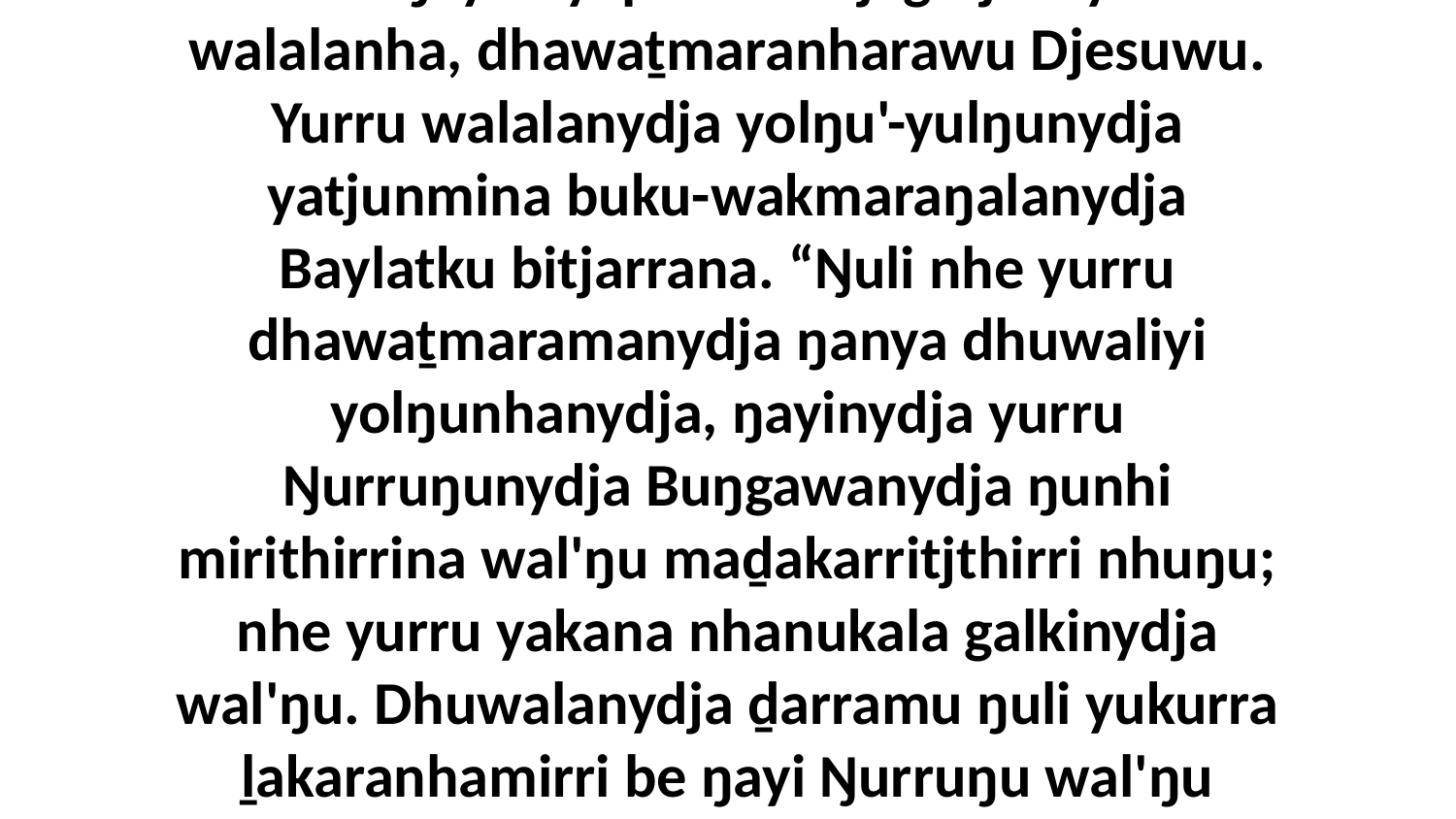

12 Bala ŋayi Baylattja wirrkina yana ḏukṯukthina nhanŋu walŋakunharawuna, bala ŋayi biyapul marrtji gatjarr'yun walalanha, dhawaṯmaranharawu Djesuwu. Yurru walalanydja yolŋu'-yulŋunydja yatjunmina buku-wakmaraŋalanydja Baylatku bitjarrana. “Ŋuli nhe yurru dhawaṯmaramanydja ŋanya dhuwaliyi yolŋunhanydja, ŋayinydja yurru Ŋurruŋunydja Buŋgawanydja ŋunhi mirithirrina wal'ŋu maḏakarritjthirri nhuŋu; nhe yurru yakana nhanukala galkinydja wal'ŋu. Dhuwalanydja ḏarramu ŋuli yukurra ḻakaranhamirri be ŋayi Ŋurruŋu wal'ŋu Buŋgawa; balanyarayinydja yolŋu miriŋuna yana Buŋgawawu yindiwunydja wal'ŋu ŋurikinydja.”